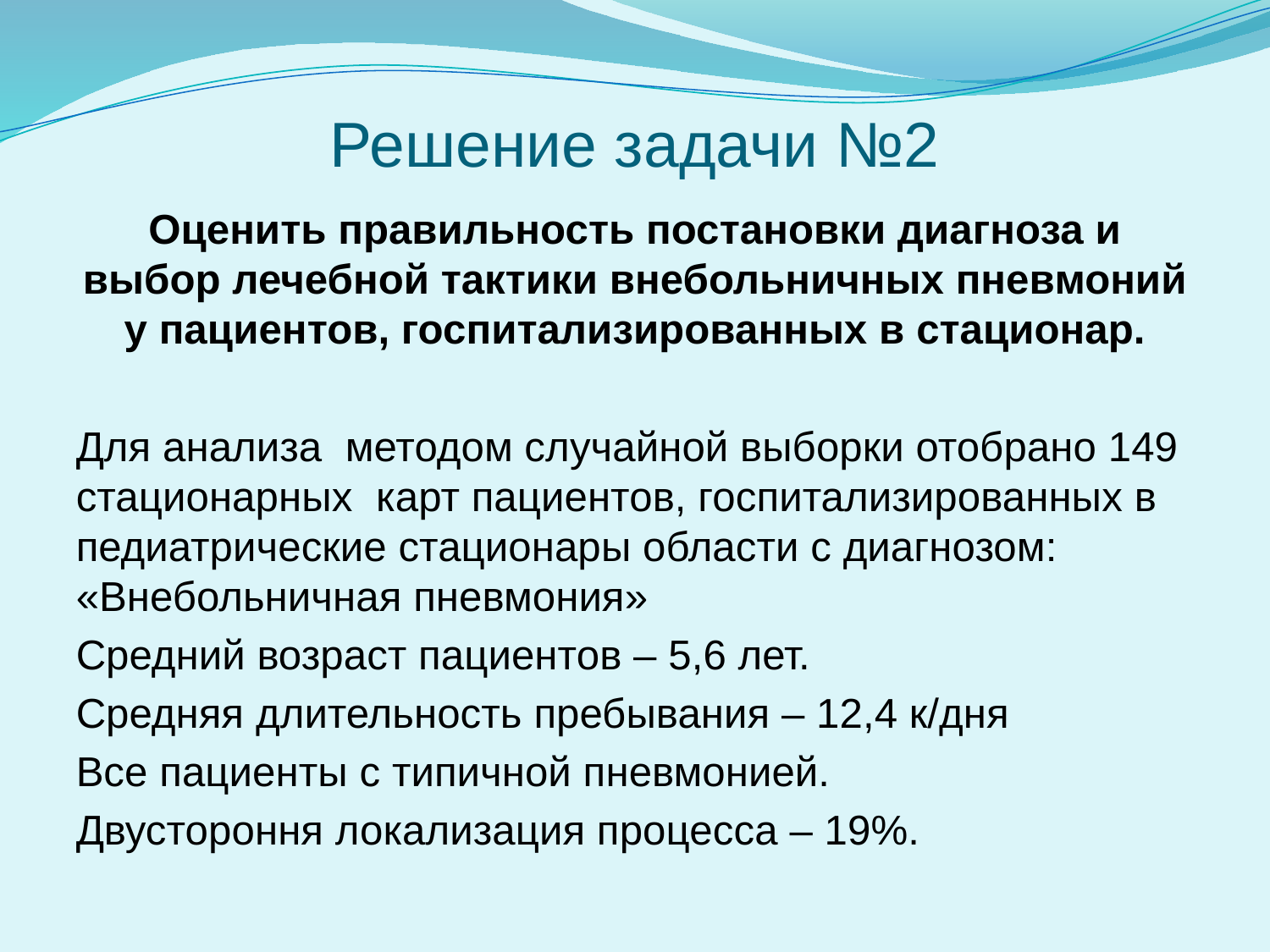

# Решение задачи №2
Оценить правильность постановки диагноза и выбор лечебной тактики внебольничных пневмоний у пациентов, госпитализированных в стационар.

Для анализа  методом случайной выборки отобрано 149 стационарных  карт пациентов, госпитализированных в педиатрические стационары области с диагнозом: «Внебольничная пневмония»
Средний возраст пациентов – 5,6 лет.
Средняя длительность пребывания – 12,4 к/дня
Все пациенты с типичной пневмонией.
Двустороння локализация процесса – 19%.